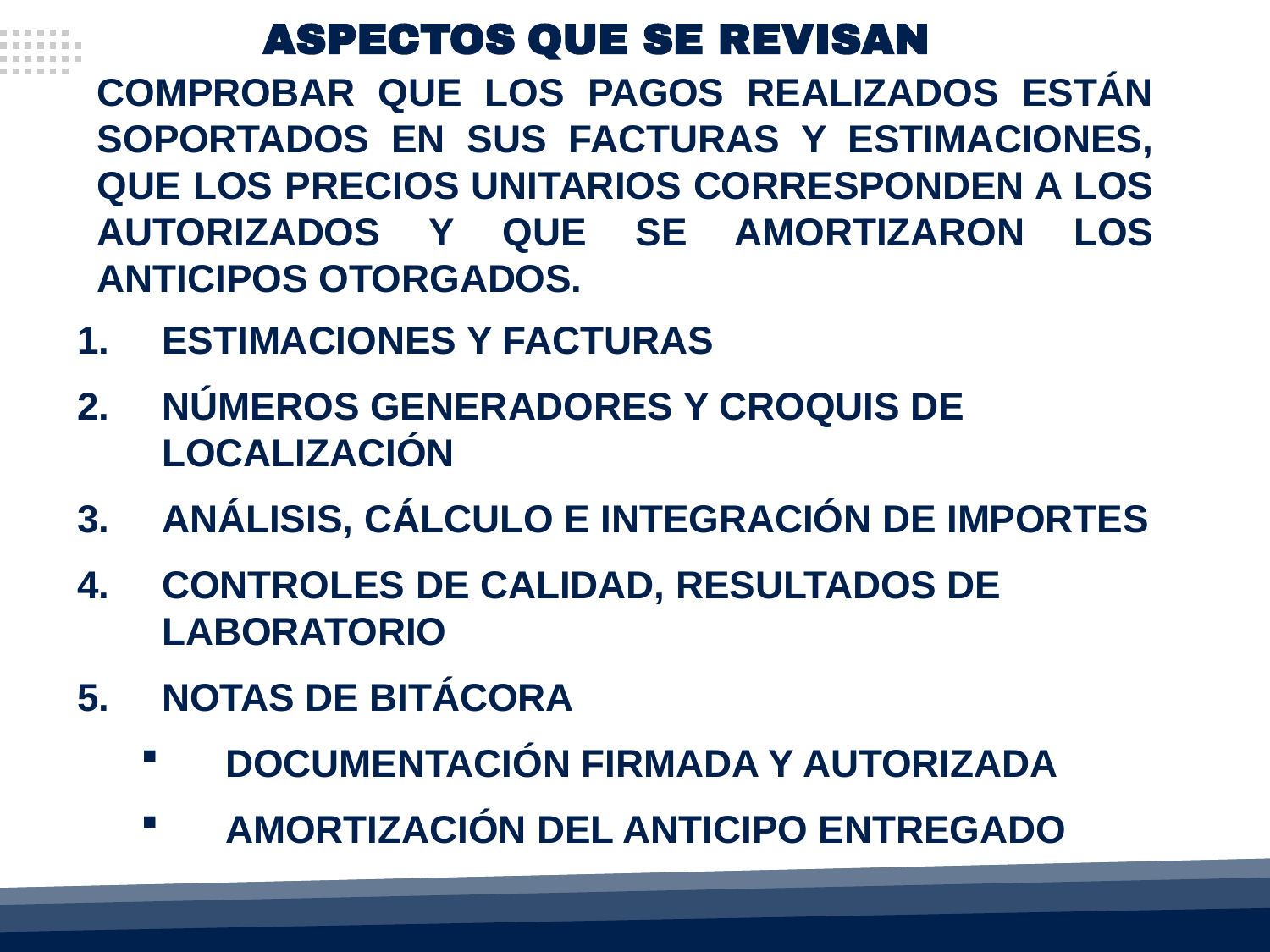

ASPECTOS QUE SE REVISAN
COMPROBAR QUE LOS PAGOS REALIZADOS ESTÁN SOPORTADOS EN SUS FACTURAS Y ESTIMACIONES, QUE LOS PRECIOS UNITARIOS CORRESPONDEN A LOS AUTORIZADOS Y QUE SE AMORTIZARON LOS ANTICIPOS OTORGADOS.
ESTIMACIONES Y FACTURAS
NÚMEROS GENERADORES Y CROQUIS DE LOCALIZACIÓN
ANÁLISIS, CÁLCULO E INTEGRACIÓN DE IMPORTES
CONTROLES DE CALIDAD, RESULTADOS DE LABORATORIO
NOTAS DE BITÁCORA
DOCUMENTACIÓN FIRMADA Y AUTORIZADA
AMORTIZACIÓN DEL ANTICIPO ENTREGADO